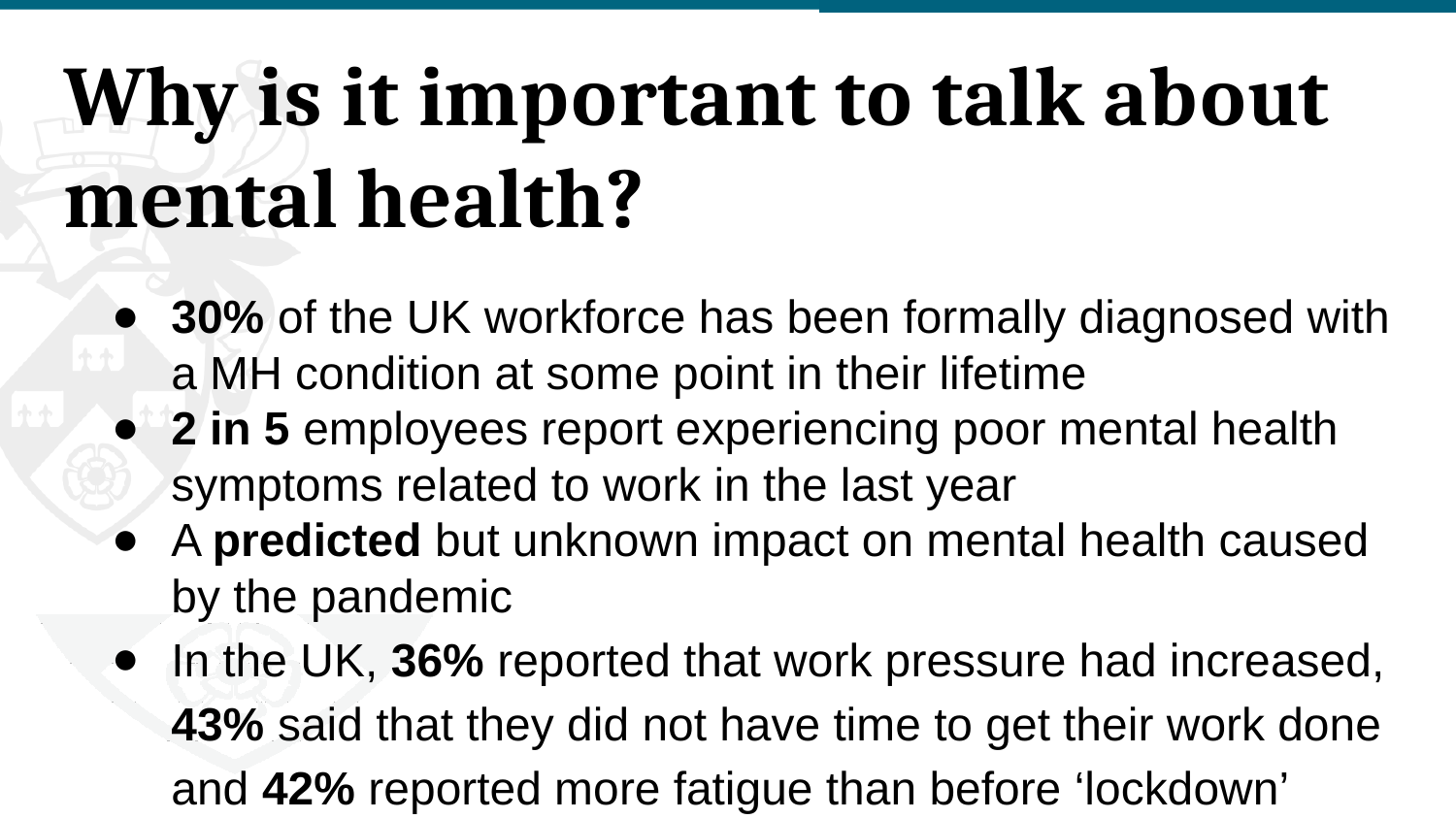

# Why is it important to talk about mental health?
30% of the UK workforce has been formally diagnosed with a MH condition at some point in their lifetime
2 in 5 employees report experiencing poor mental health symptoms related to work in the last year
A predicted but unknown impact on mental health caused by the pandemic
In the UK, 36% reported that work pressure had increased, 43% said that they did not have time to get their work done and 42% reported more fatigue than before ‘lockdown’